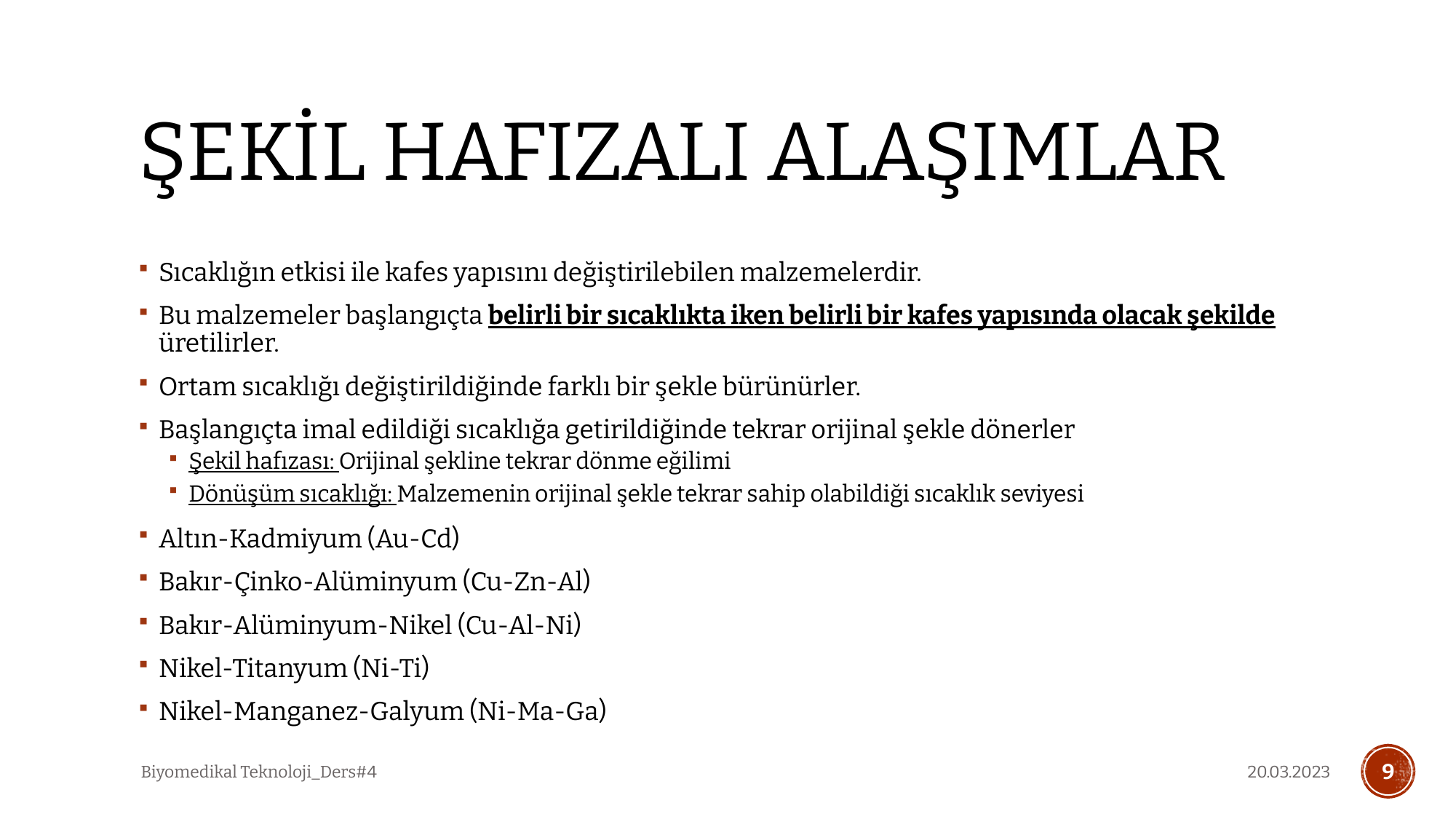

# Şekil Hafızalı Alaşımlar
Sıcaklığın etkisi ile kafes yapısını değiştirilebilen malzemelerdir.
Bu malzemeler başlangıçta belirli bir sıcaklıkta iken belirli bir kafes yapısında olacak şekilde üretilirler.
Ortam sıcaklığı değiştirildiğinde farklı bir şekle bürünürler.
Başlangıçta imal edildiği sıcaklığa getirildiğinde tekrar orijinal şekle dönerler
Şekil hafızası: Orijinal şekline tekrar dönme eğilimi
Dönüşüm sıcaklığı: Malzemenin orijinal şekle tekrar sahip olabildiği sıcaklık seviyesi
Altın-Kadmiyum (Au-Cd)
Bakır-Çinko-Alüminyum (Cu-Zn-Al)
Bakır-Alüminyum-Nikel (Cu-Al-Ni)
Nikel-Titanyum (Ni-Ti)
Nikel-Manganez-Galyum (Ni-Ma-Ga)

Biyomedikal Teknoloji_Ders#4
20.03.2023
9